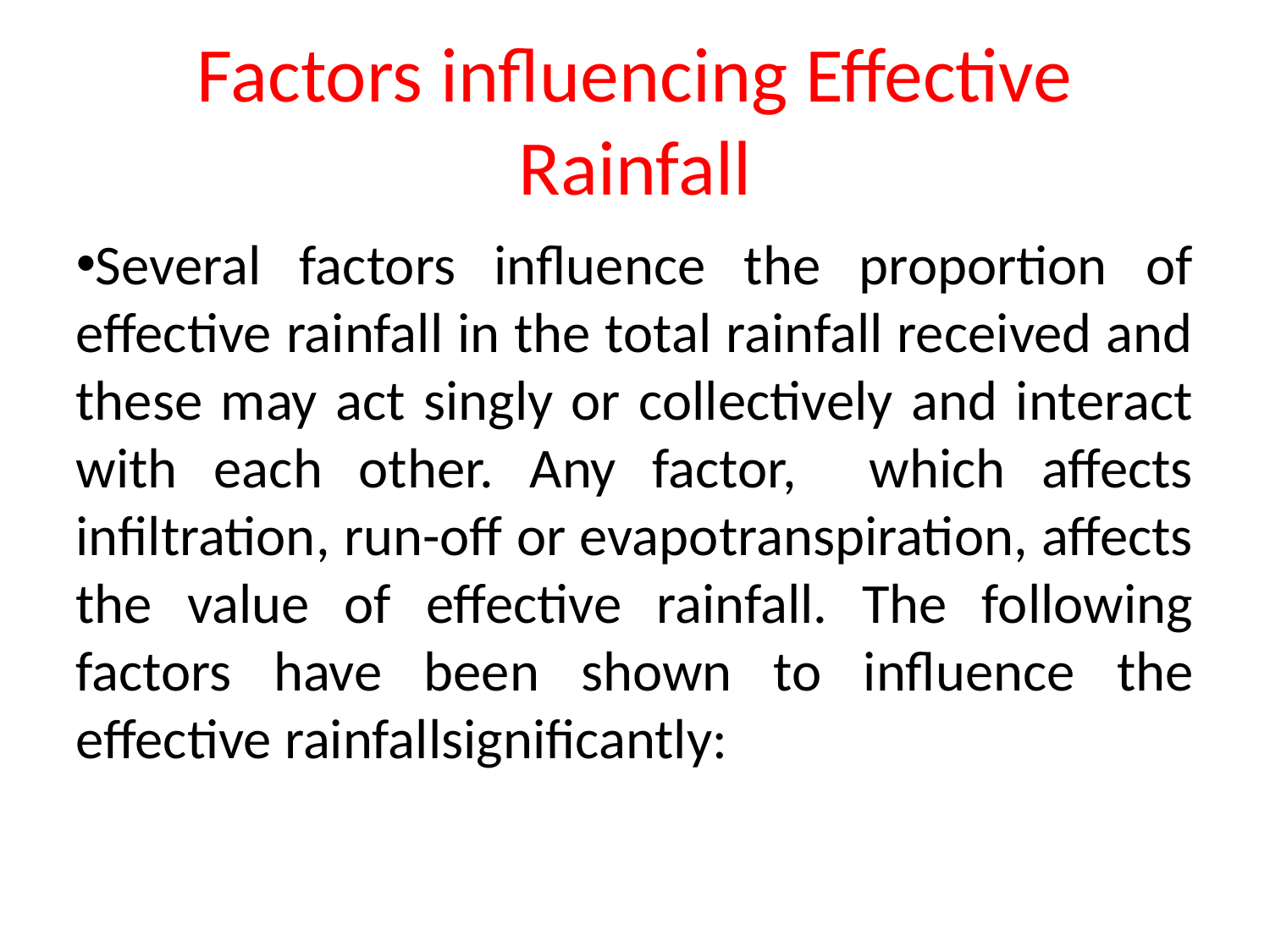

Factors influencing Effective Rainfall
Several factors influence the proportion of effective rainfall in the total rainfall received and these may act singly or collectively and interact with each other. Any factor,  which affects infiltration, run-off or evapotranspiration, affects the value of effective rainfall. The following factors have been shown to influence the effective rainfallsignificantly: